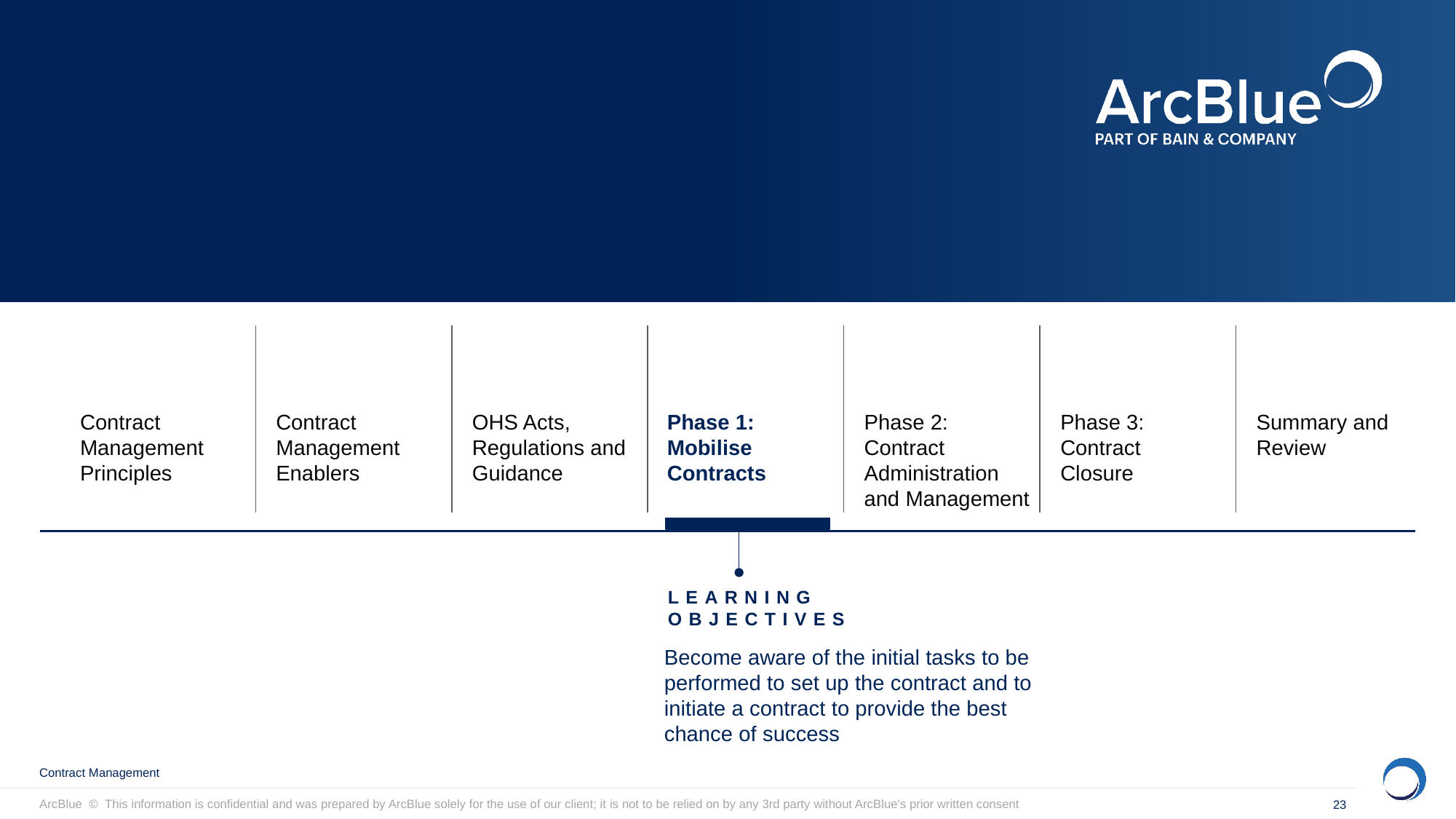

Phase 2:
Contract Administration and Management
Phase 3: Contract Closure

Phase 1: Mobilise Contracts

Contract Management Principles

OHS Acts, Regulations and Guidance

Contract Management Enablers

Summary and Review

Learning objectives
Become aware of the initial tasks to be performed to set up the contract and to initiate a contract to provide the best chance of success